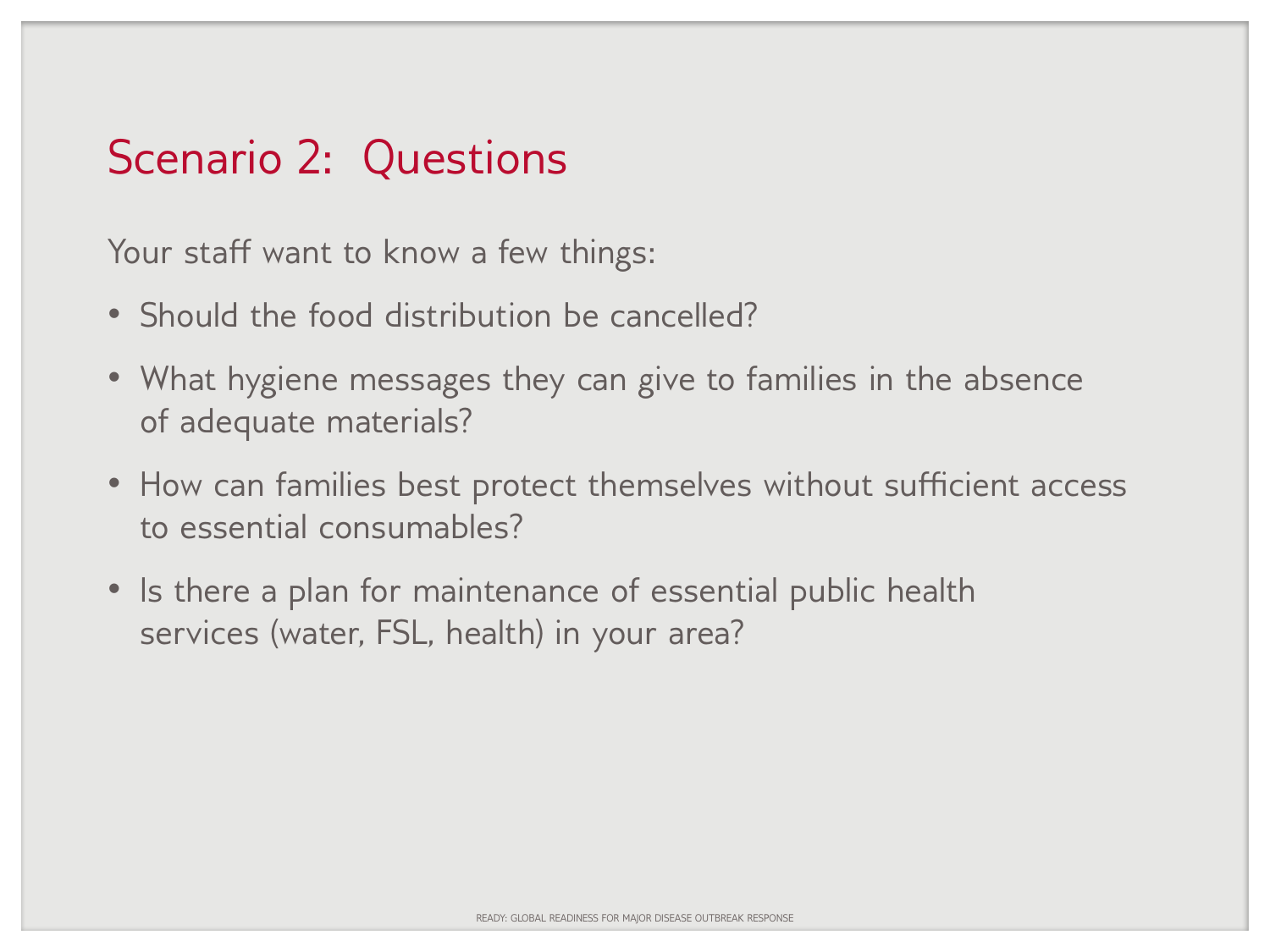

# Scenario 2:  Questions
Your staff want to know a few things:​
Should the food distribution be cancelled?​
What hygiene messages they can give to families in the absence of adequate materials?​
How can families best protect themselves without sufficient access to essential consumables?​
Is there a plan for maintenance of essential public health services (water, FSL, health) in your area?

READY: GLOBAL READINESS FOR MAJOR DISEASE OUTBREAK RESPONSE